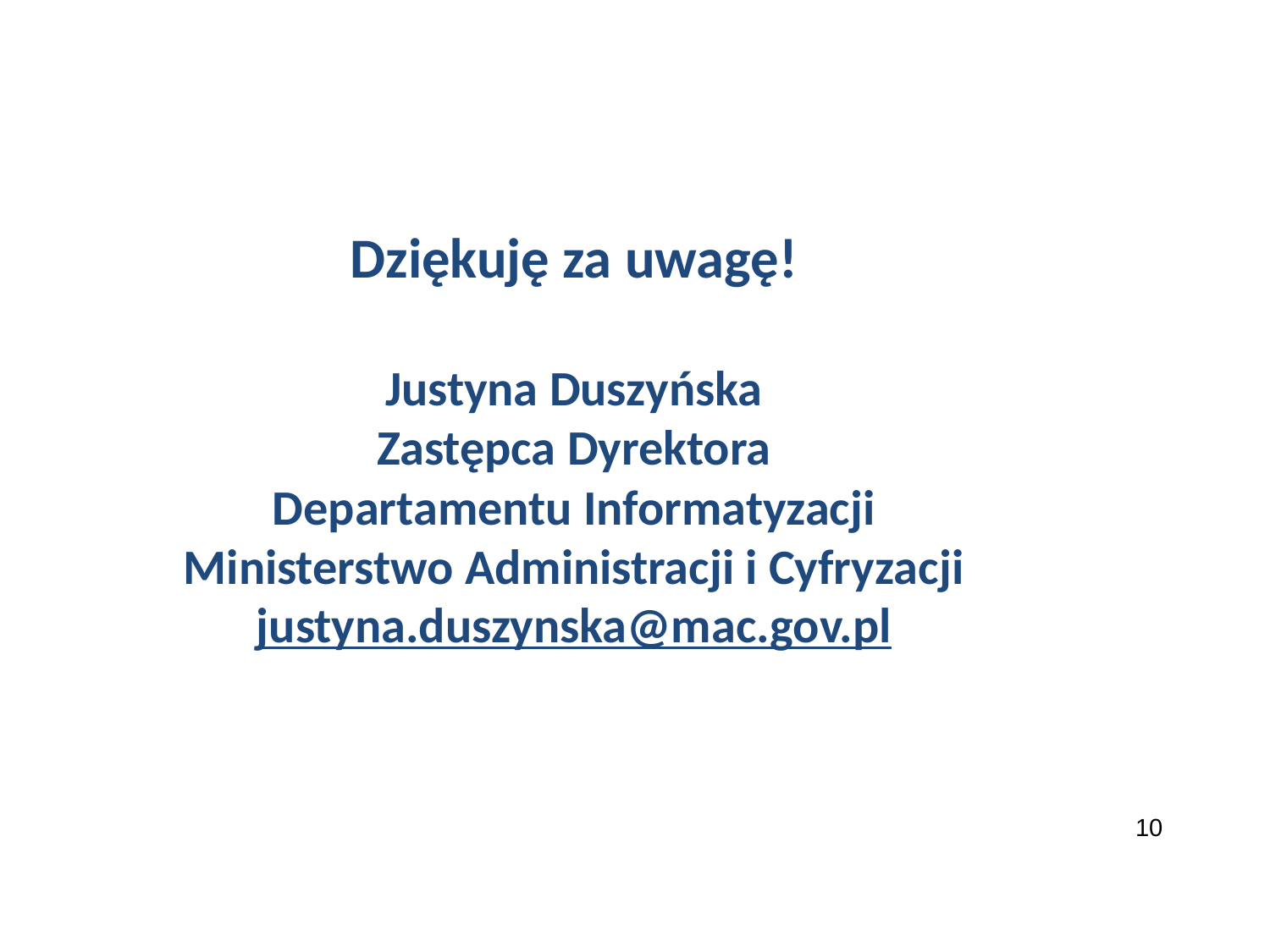

Dziękuję za uwagę!

Justyna Duszyńska
Zastępca Dyrektora
Departamentu Informatyzacji
Ministerstwo Administracji i Cyfryzacji
justyna.duszynska@mac.gov.pl
10